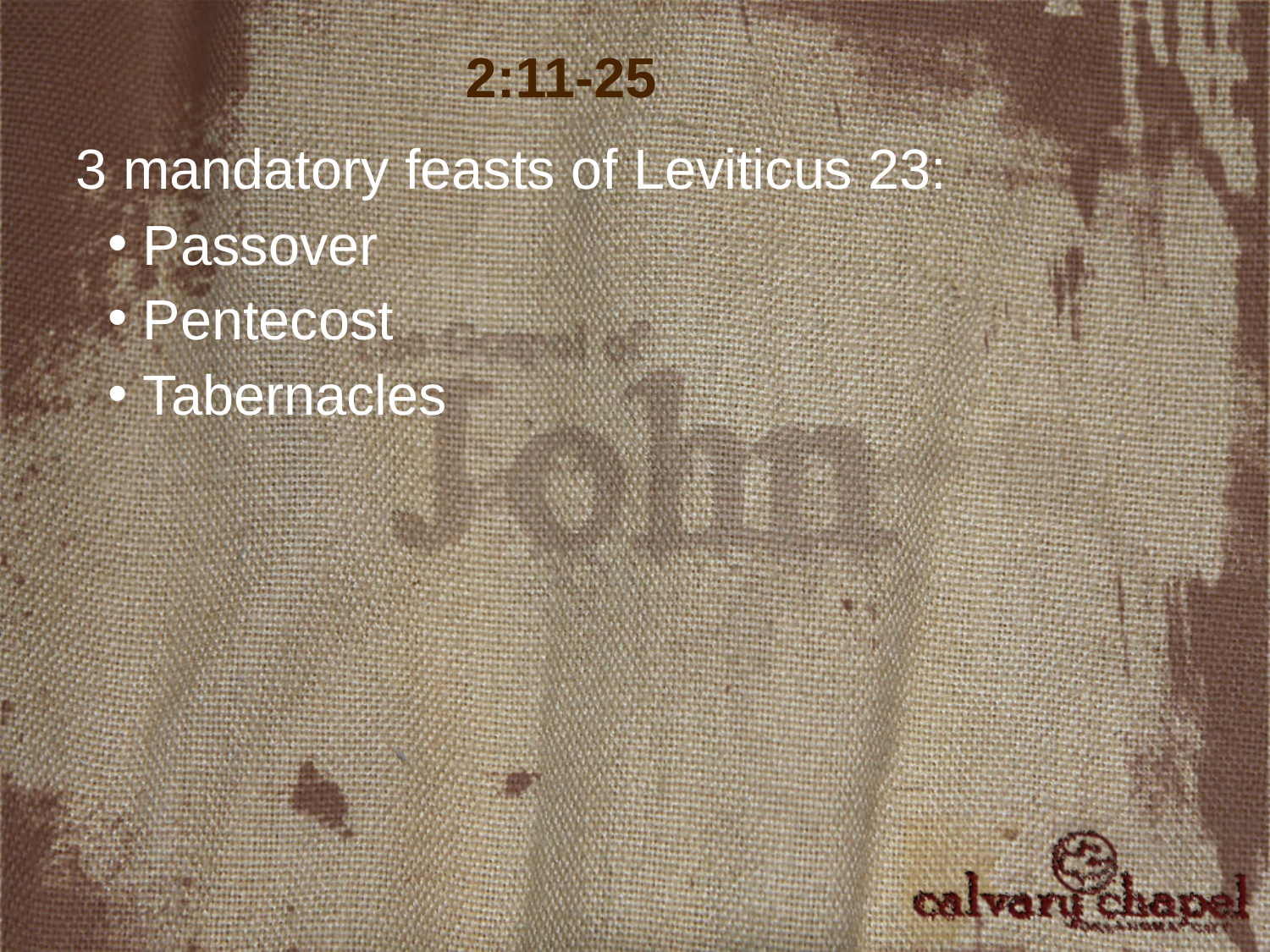

2:11-25
3 mandatory feasts of Leviticus 23:
 Passover
 Pentecost
 Tabernacles